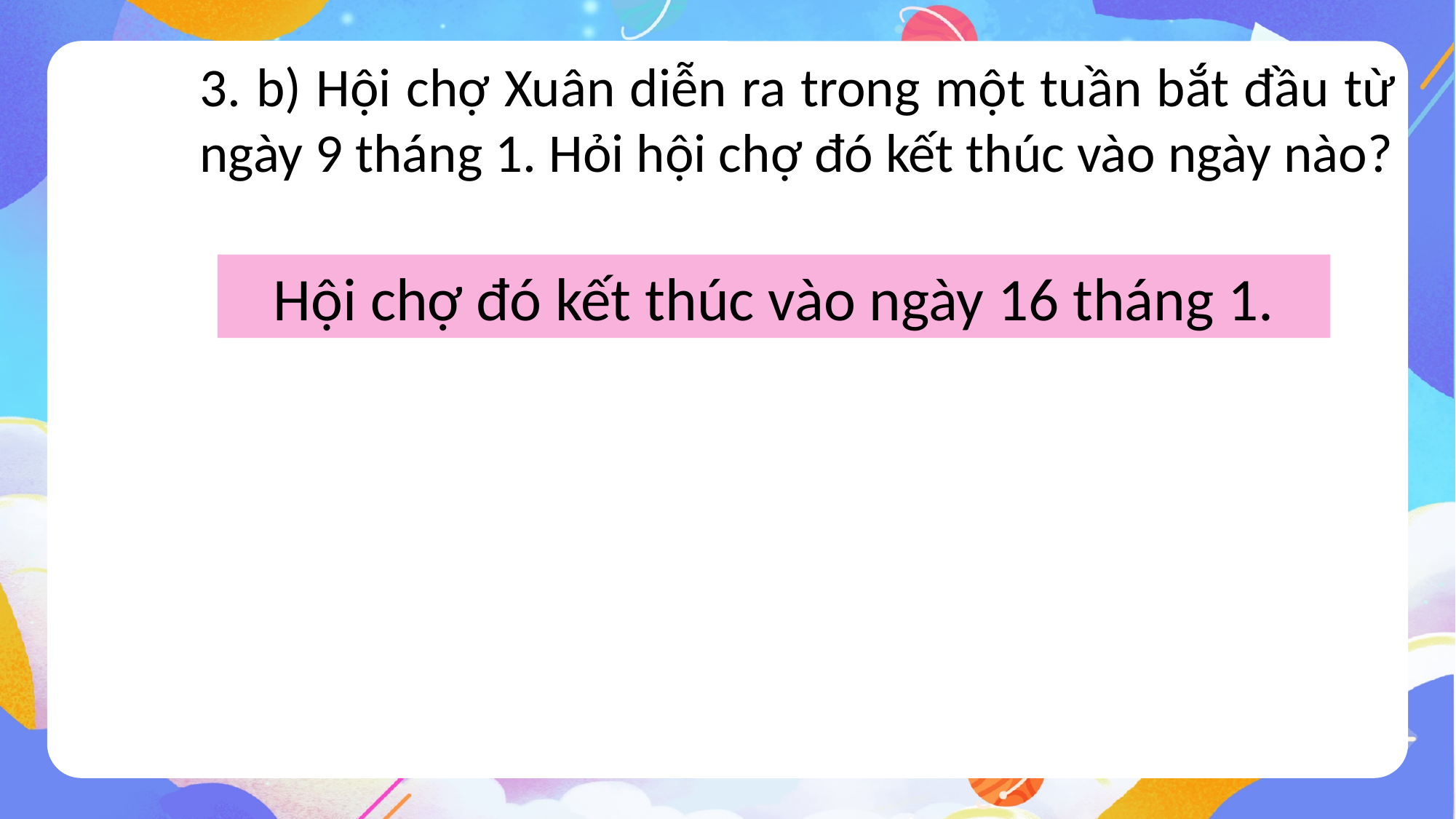

3. b) Hội chợ Xuân diễn ra trong một tuần bắt đầu từ ngày 9 tháng 1. Hỏi hội chợ đó kết thúc vào ngày nào?
Hội chợ đó kết thúc vào ngày 16 tháng 1.